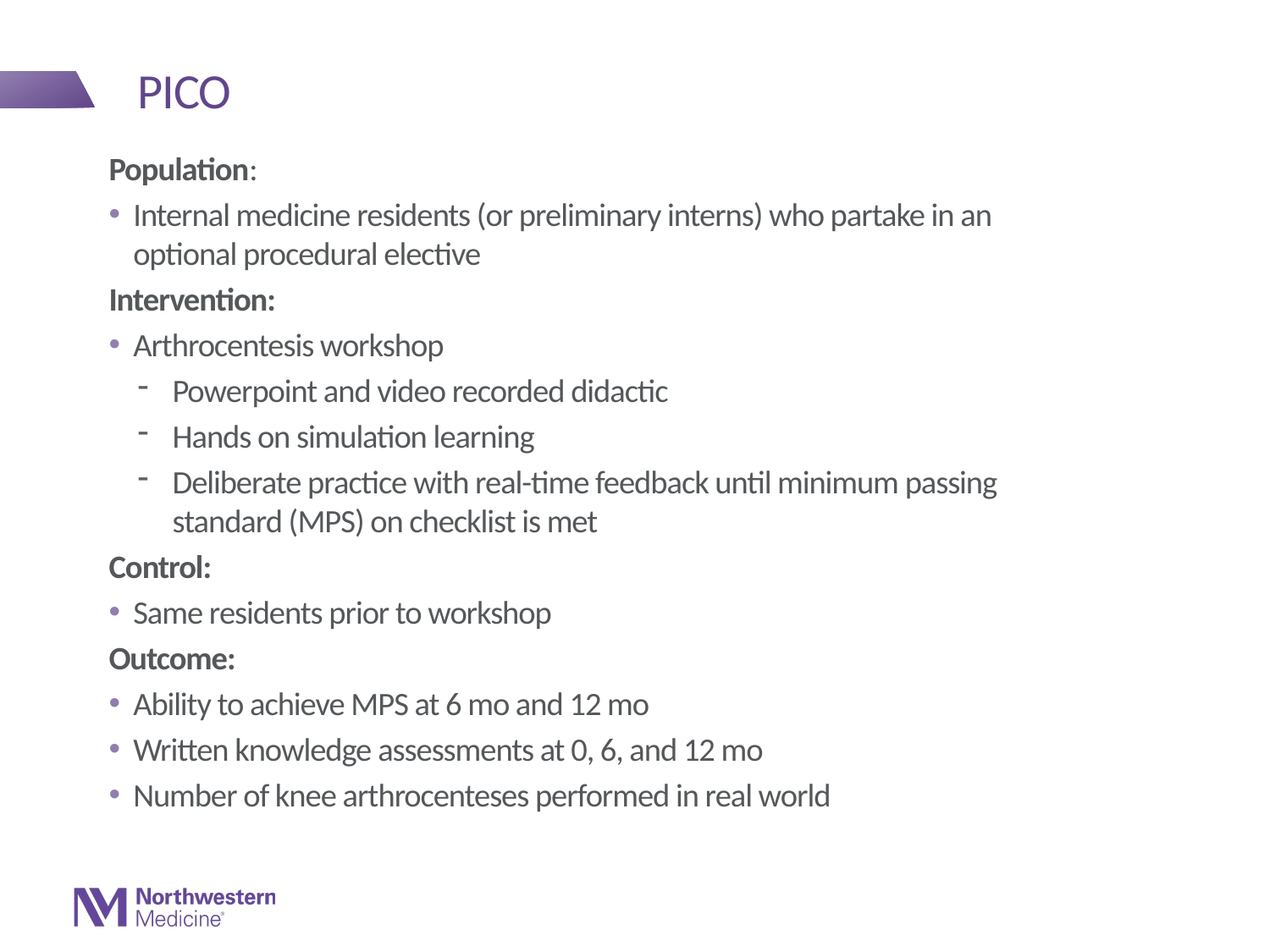

# PICO
Population:
Internal medicine residents (or preliminary interns) who partake in an optional procedural elective
Intervention:
Arthrocentesis workshop
Powerpoint and video recorded didactic
Hands on simulation learning
Deliberate practice with real-time feedback until minimum passing standard (MPS) on checklist is met
Control:
Same residents prior to workshop
Outcome:
Ability to achieve MPS at 6 mo and 12 mo
Written knowledge assessments at 0, 6, and 12 mo
Number of knee arthrocenteses performed in real world